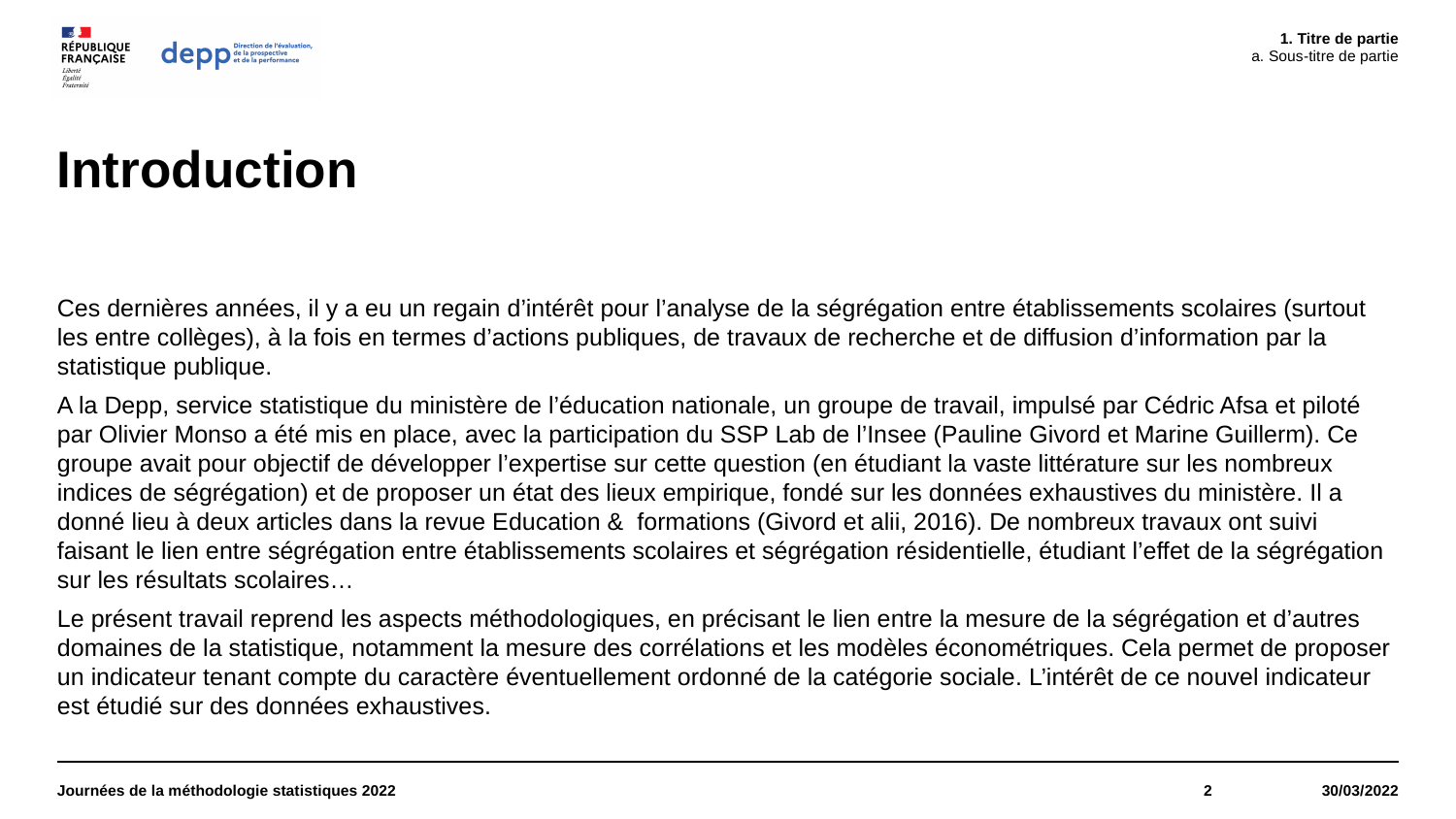

Titre de partie
Sous-titre de partie
# Introduction
Ces dernières années, il y a eu un regain d’intérêt pour l’analyse de la ségrégation entre établissements scolaires (surtout les entre collèges), à la fois en termes d’actions publiques, de travaux de recherche et de diffusion d’information par la statistique publique.
A la Depp, service statistique du ministère de l’éducation nationale, un groupe de travail, impulsé par Cédric Afsa et piloté par Olivier Monso a été mis en place, avec la participation du SSP Lab de l’Insee (Pauline Givord et Marine Guillerm). Ce groupe avait pour objectif de développer l’expertise sur cette question (en étudiant la vaste littérature sur les nombreux indices de ségrégation) et de proposer un état des lieux empirique, fondé sur les données exhaustives du ministère. Il a donné lieu à deux articles dans la revue Education &  formations (Givord et alii, 2016). De nombreux travaux ont suivi faisant le lien entre ségrégation entre établissements scolaires et ségrégation résidentielle, étudiant l’effet de la ségrégation sur les résultats scolaires…
Le présent travail reprend les aspects méthodologiques, en précisant le lien entre la mesure de la ségrégation et d’autres domaines de la statistique, notamment la mesure des corrélations et les modèles économétriques. Cela permet de proposer un indicateur tenant compte du caractère éventuellement ordonné de la catégorie sociale. L’intérêt de ce nouvel indicateur est étudié sur des données exhaustives.

Journées de la méthodologie statistiques 2022
2
30/03/2022